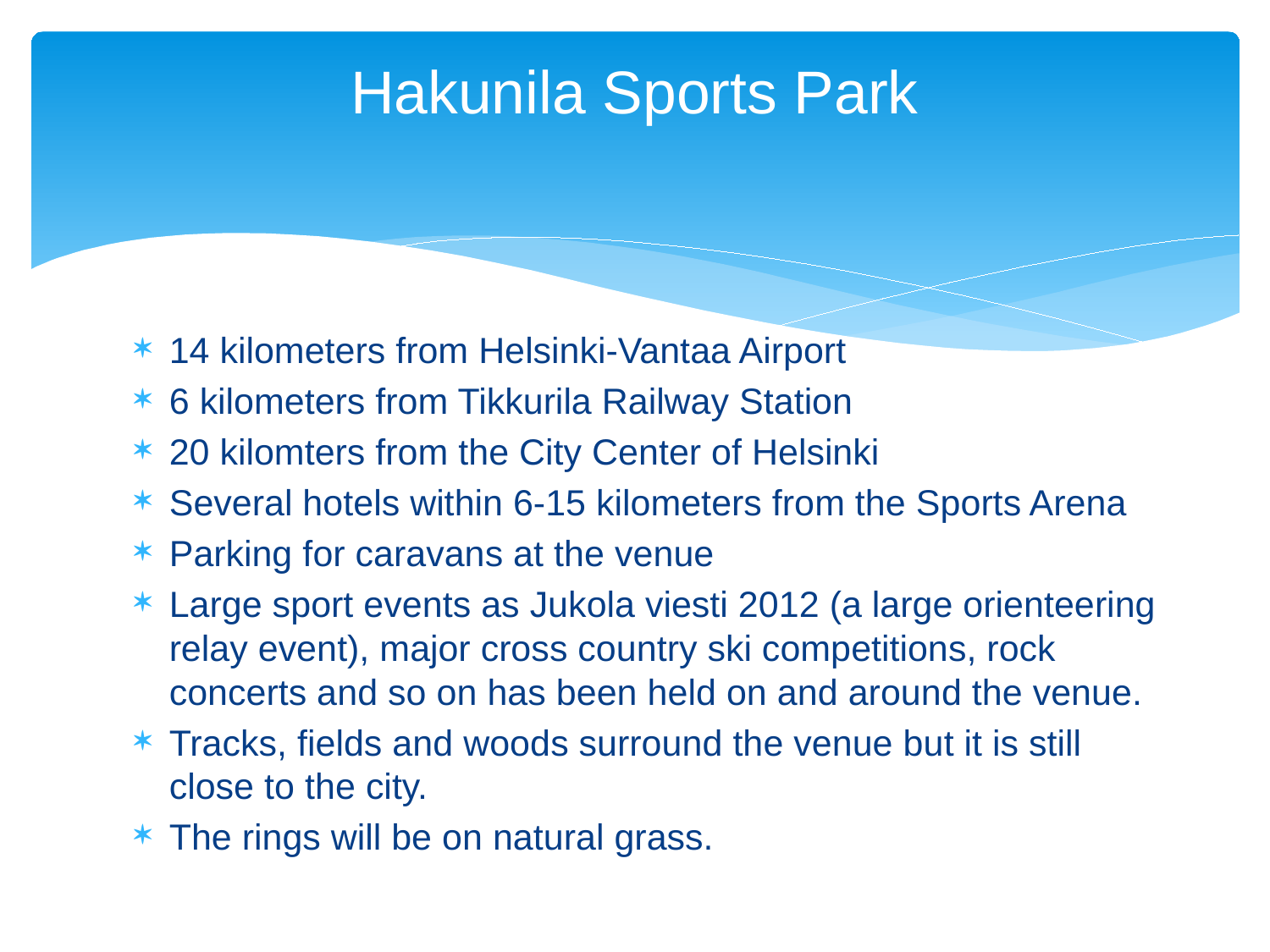

# Hakunila Sports Park
14 kilometers from Helsinki-Vantaa Airport
6 kilometers from Tikkurila Railway Station
20 kilomters from the City Center of Helsinki
Several hotels within 6-15 kilometers from the Sports Arena
Parking for caravans at the venue
Large sport events as Jukola viesti 2012 (a large orienteering relay event), major cross country ski competitions, rock concerts and so on has been held on and around the venue.
Tracks, fields and woods surround the venue but it is still close to the city.
The rings will be on natural grass.